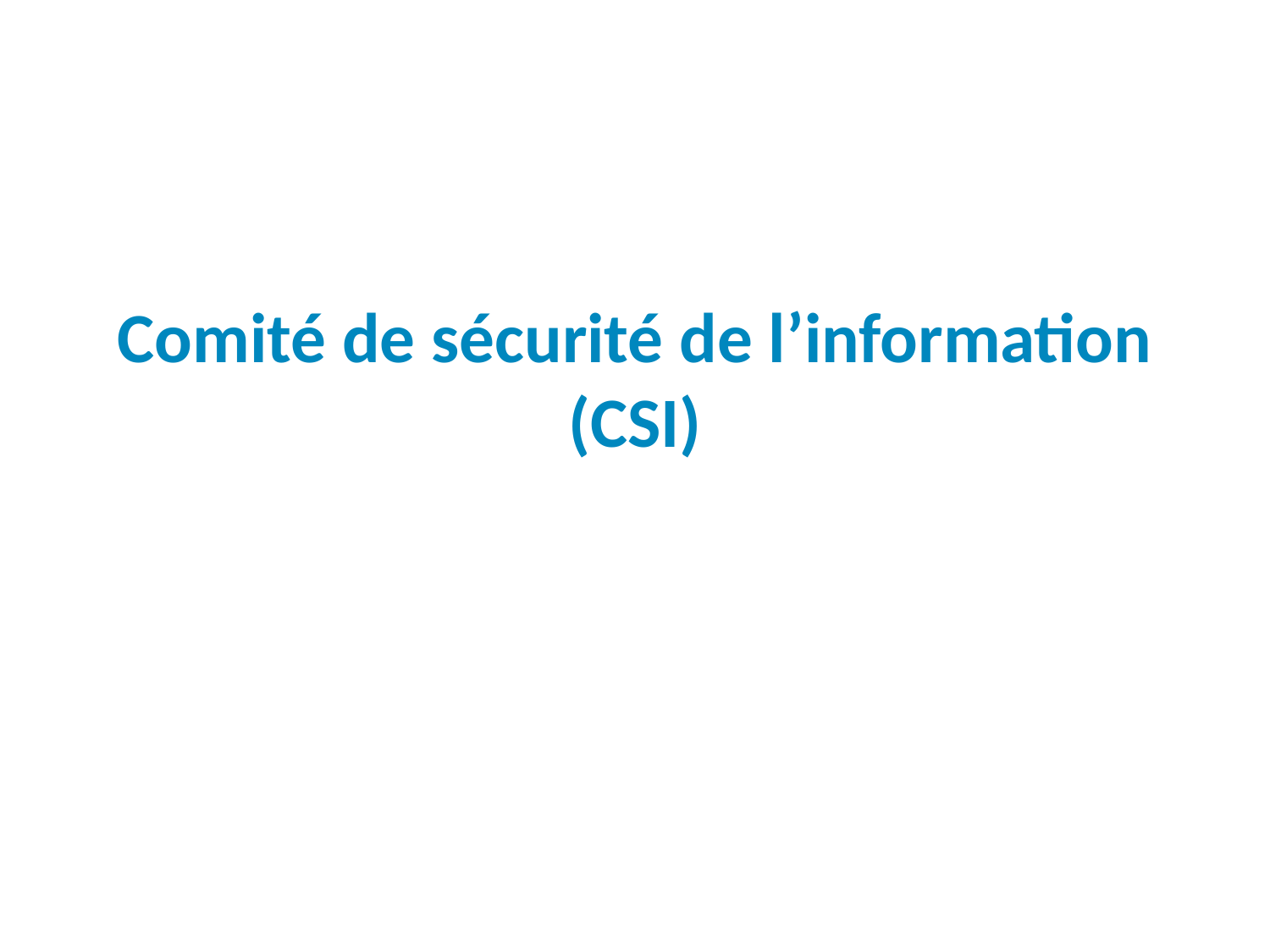

#
Comité de sécurité de l’information (CSI)